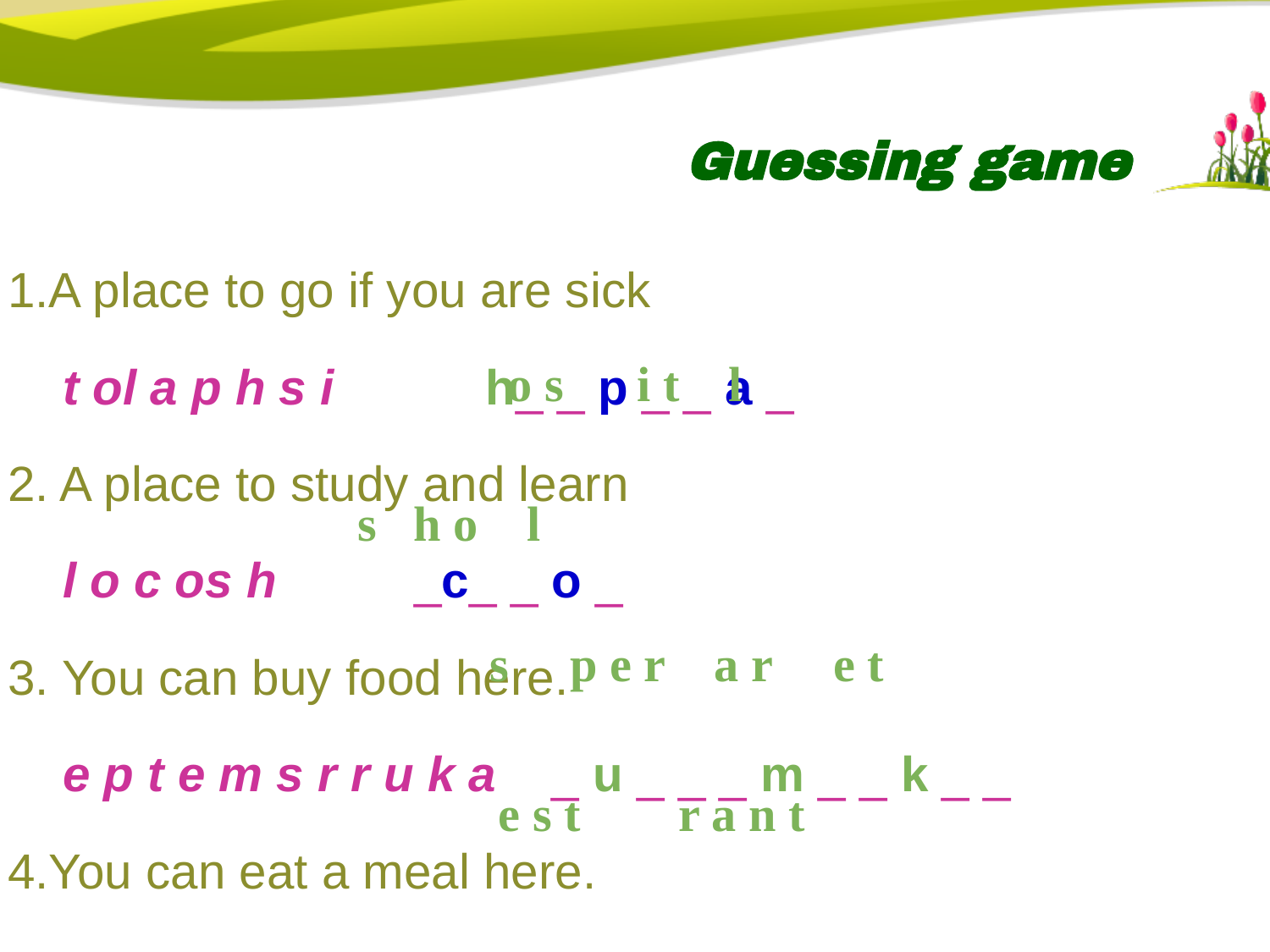

# Guessing game

1.A place to go if you are sick
    t ol a p h s i           h_ _ p _ _ a _
2. A place to study and learn
    l o c os h          _c_ _ o _
3. You can buy food here.
    e p t e m s r r u k a    _ u _ _ _ m _ _ k _ _
4.You can eat a meal here.
    u n a a t r e r s t       r _ _ _ au _ _ _ _

o s      i t    l
s   h o    l
 s     p e r    a r     e t

  e s t        r a n t